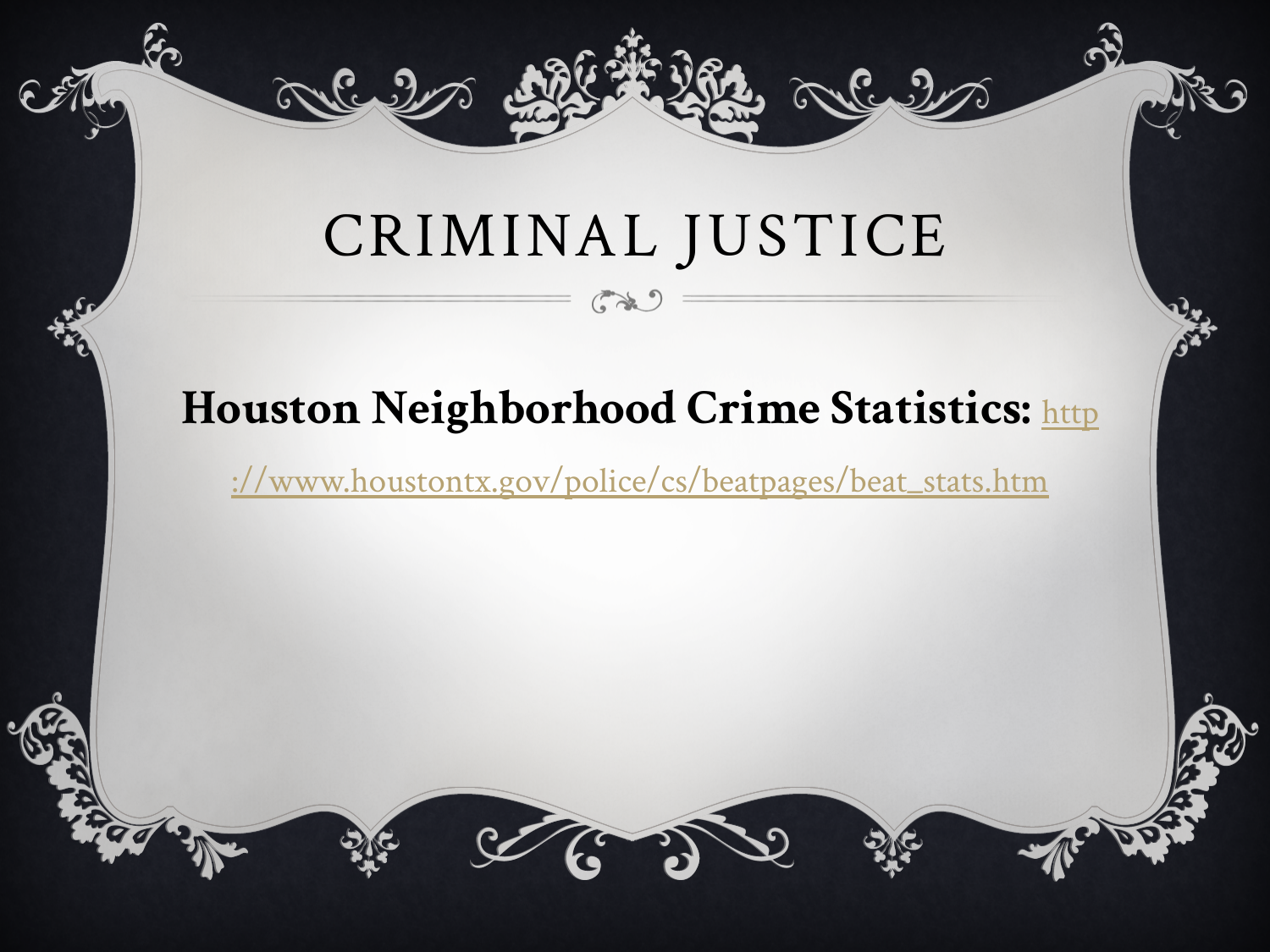

# Criminal justice
Houston Neighborhood Crime Statistics: http://www.houstontx.gov/police/cs/beatpages/beat_stats.htm